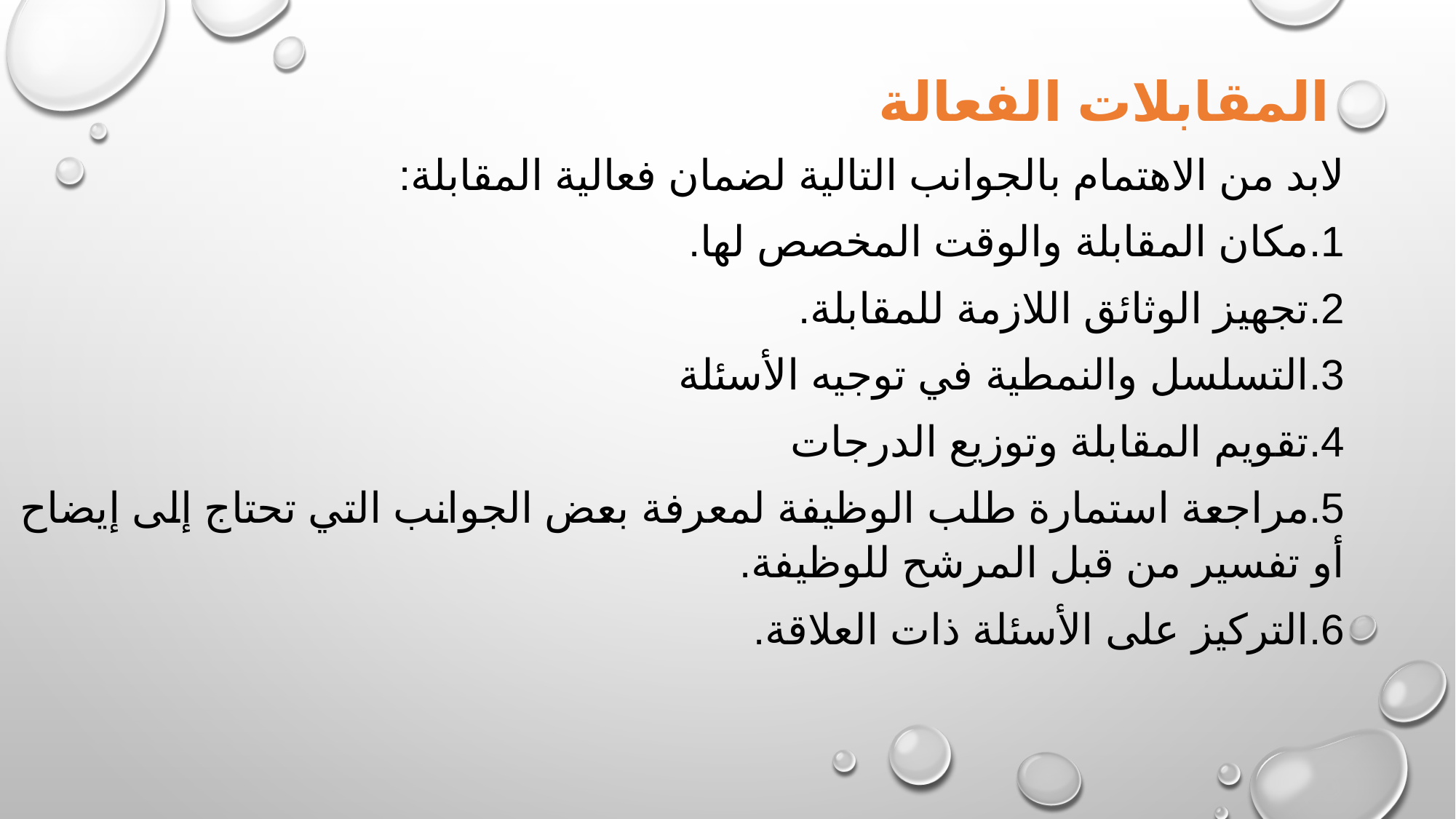

المقابلات الفعالة
لابد من الاهتمام بالجوانب التالية لضمان فعالية المقابلة:
1.مكان المقابلة والوقت المخصص لها.
2.تجهيز الوثائق اللازمة للمقابلة.
3.التسلسل والنمطية في توجيه الأسئلة
4.تقويم المقابلة وتوزيع الدرجات
5.مراجعة استمارة طلب الوظيفة لمعرفة بعض الجوانب التي تحتاج إلى إيضاح أو تفسير من قبل المرشح للوظيفة.
6.التركيز على الأسئلة ذات العلاقة.